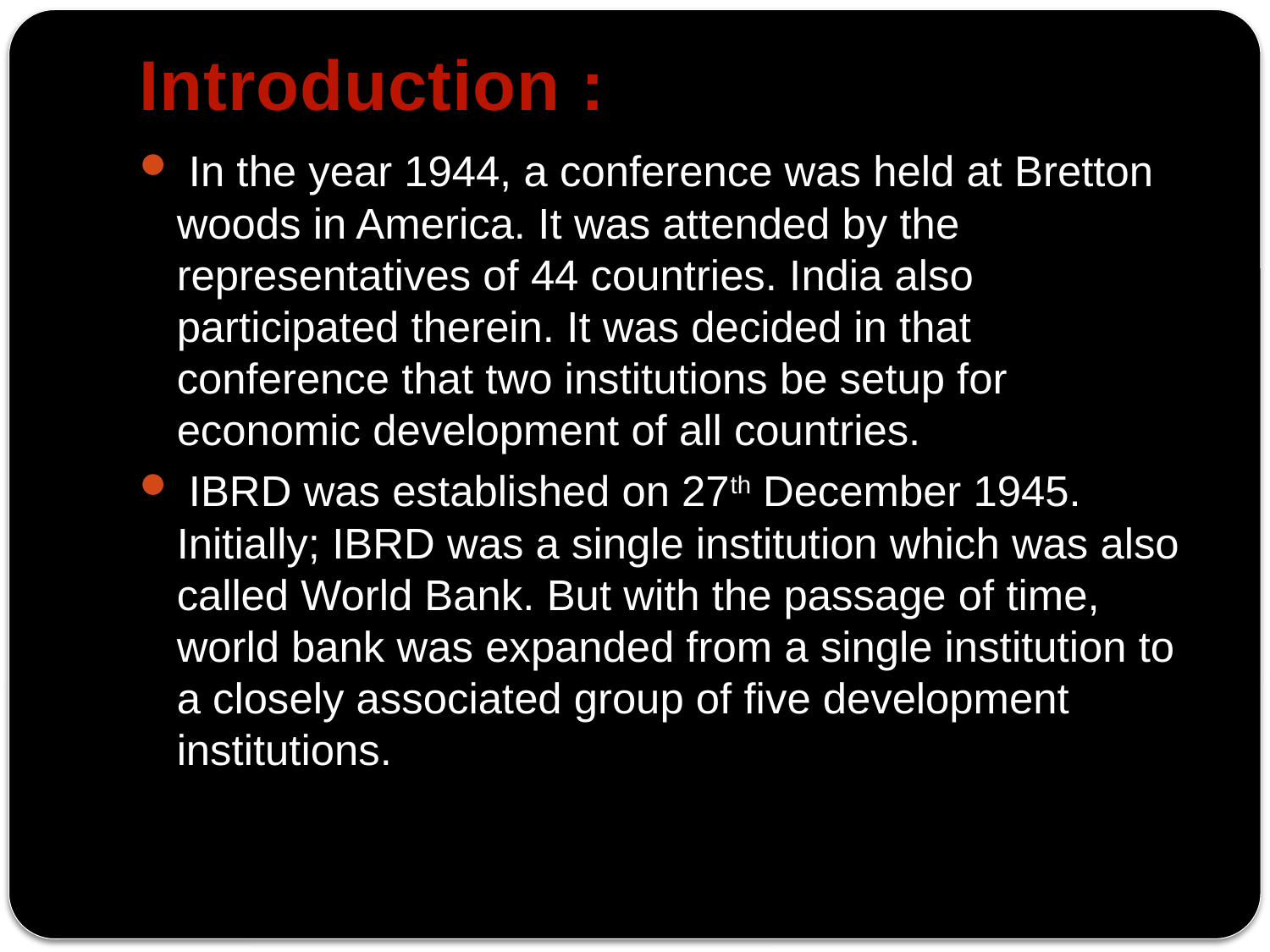

# Introduction :
 In the year 1944, a conference was held at Bretton woods in America. It was attended by the representatives of 44 countries. India also participated therein. It was decided in that conference that two institutions be setup for economic development of all countries.
 IBRD was established on 27th December 1945. Initially; IBRD was a single institution which was also called World Bank. But with the passage of time, world bank was expanded from a single institution to a closely associated group of five development institutions.